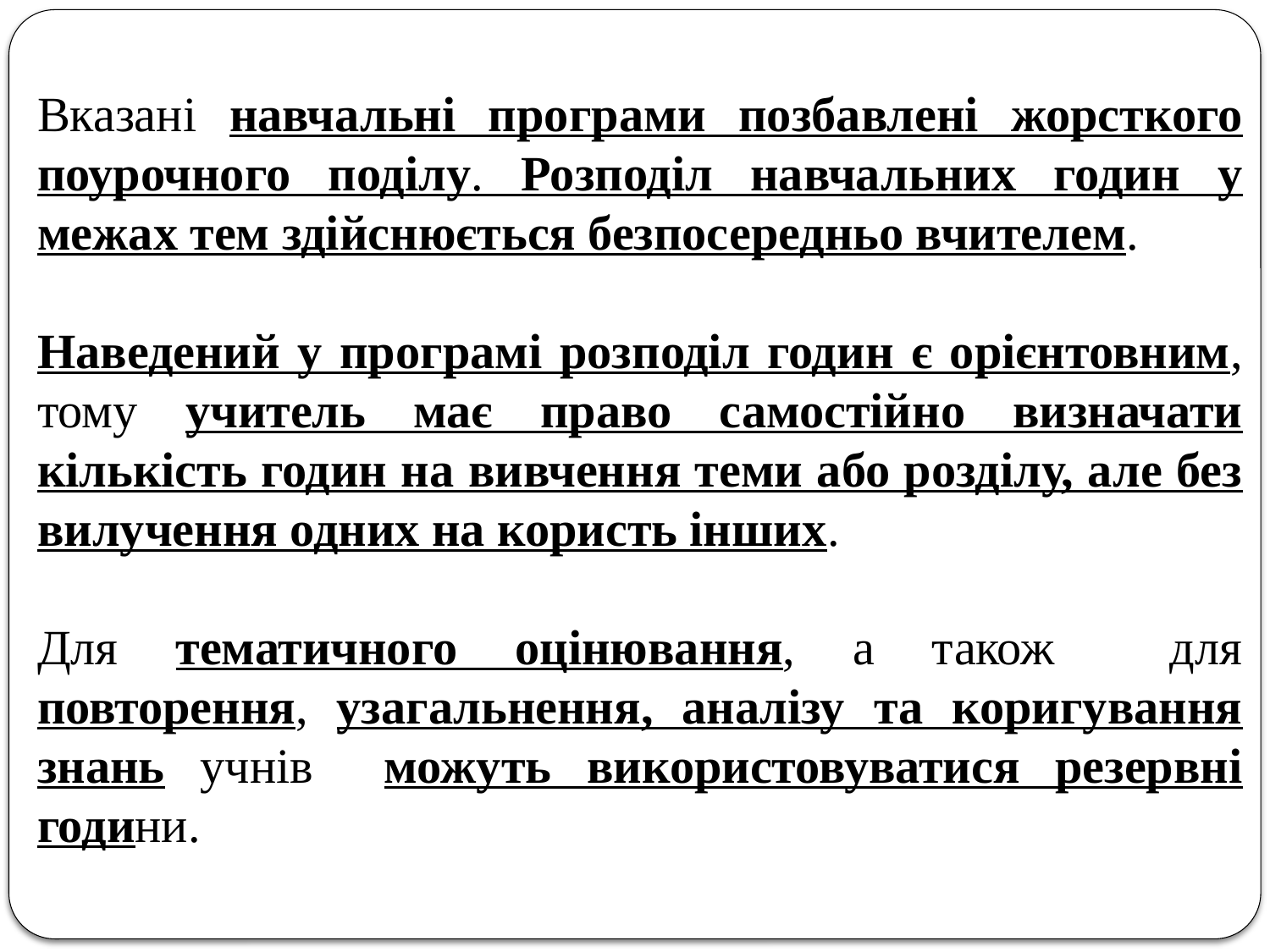

Вказані навчальні програми позбавлені жорсткого поурочного поділу. Розподіл навчальних годин у межах тем здійснюється безпосередньо вчителем.

Наведений у програмі розподіл годин є орієнтовним, тому учитель має право самостійно визначати кількість годин на вивчення теми або розділу, але без вилучення одних на користь інших.

Для тематичного оцінювання, а також  для повторення, узагальнення, аналізу та коригування знань учнів  можуть використовуватися резервні години.